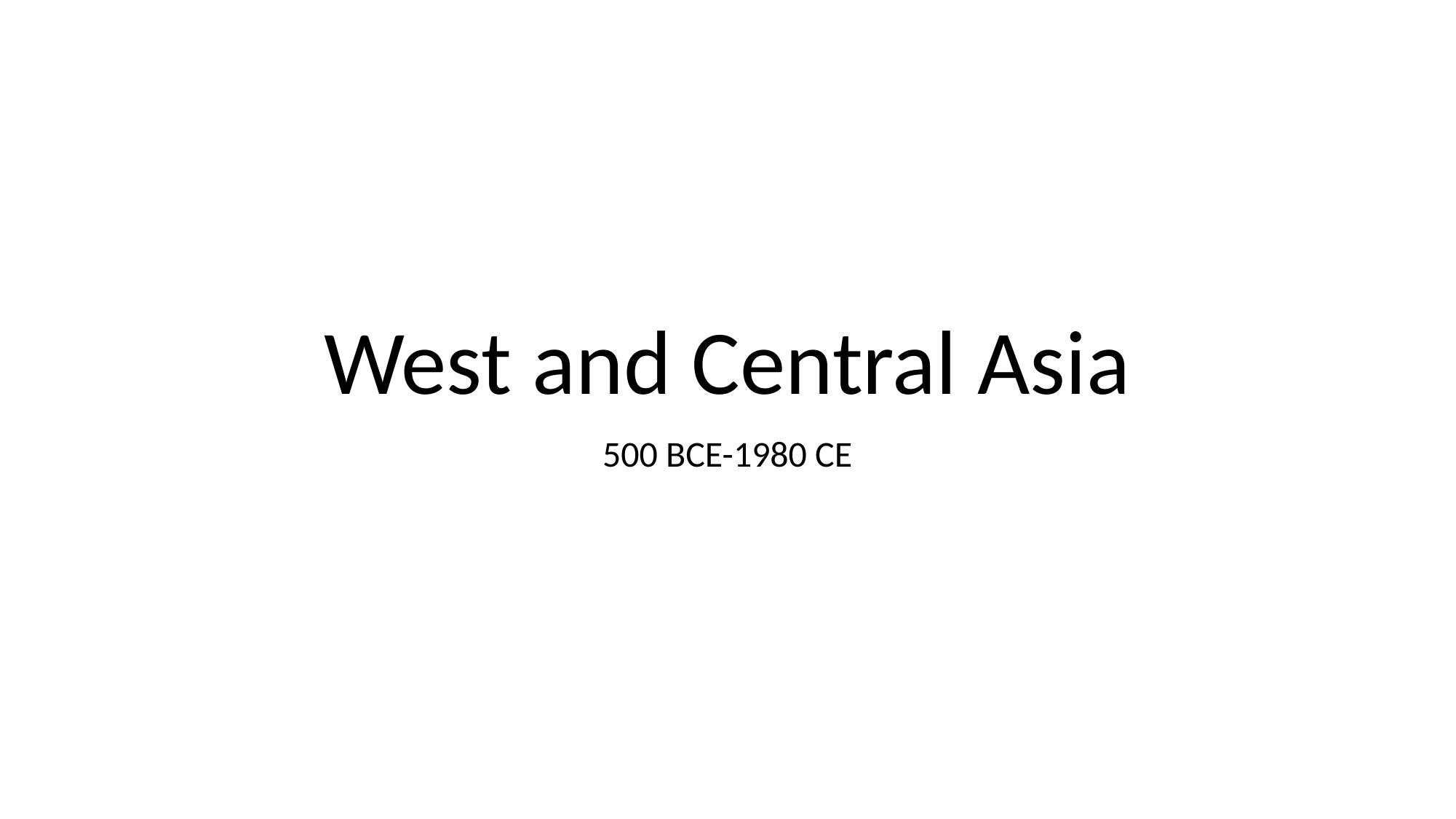

# West and Central Asia
500 BCE-1980 CE